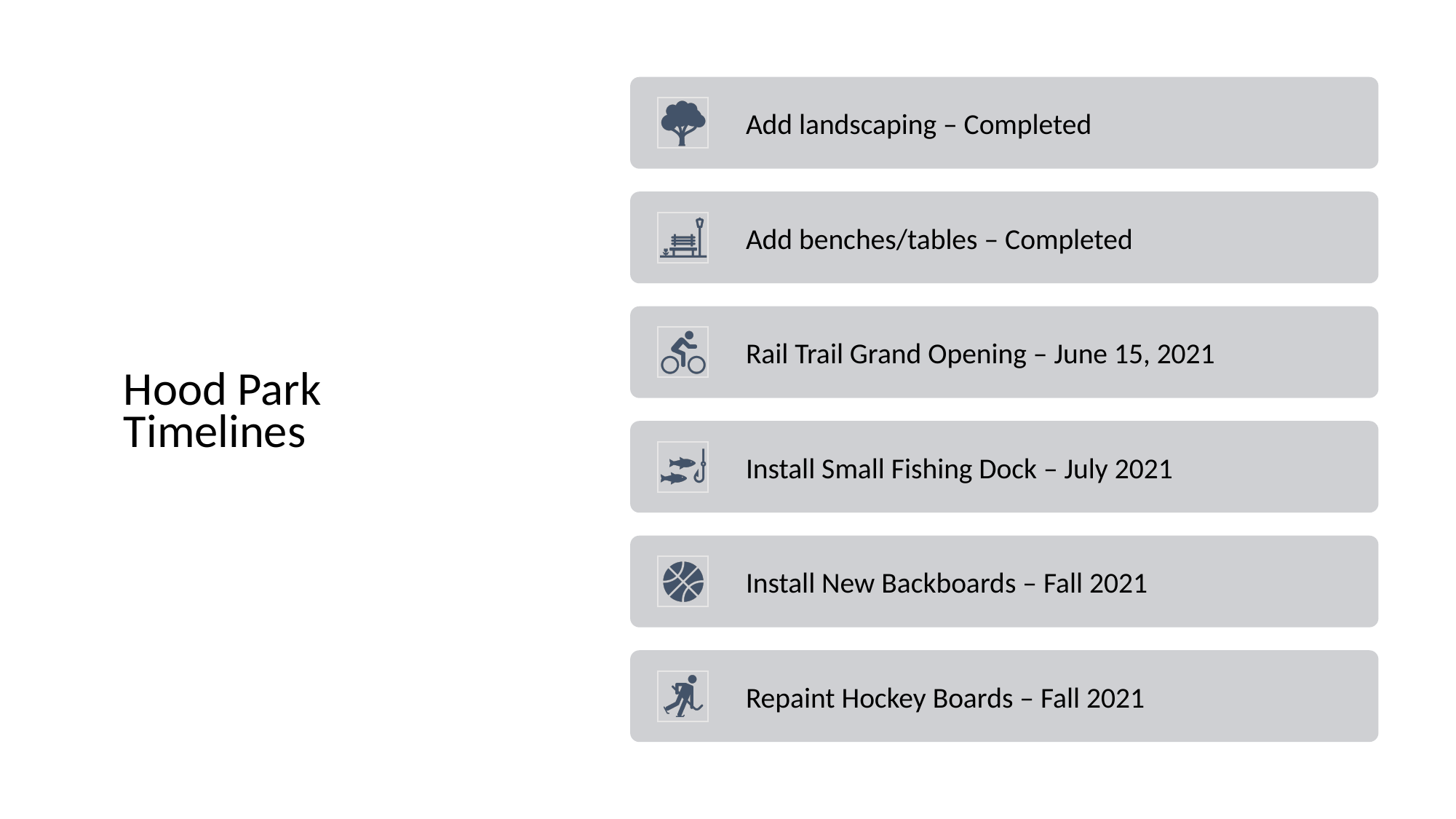

Add landscaping – Completed
Add benches/tables – Completed
Rail Trail Grand Opening – June 15, 2021
Install Small Fishing Dock – July 2021
Install New Backboards – Fall 2021
Repaint Hockey Boards – Fall 2021
# Hood Park Timelines